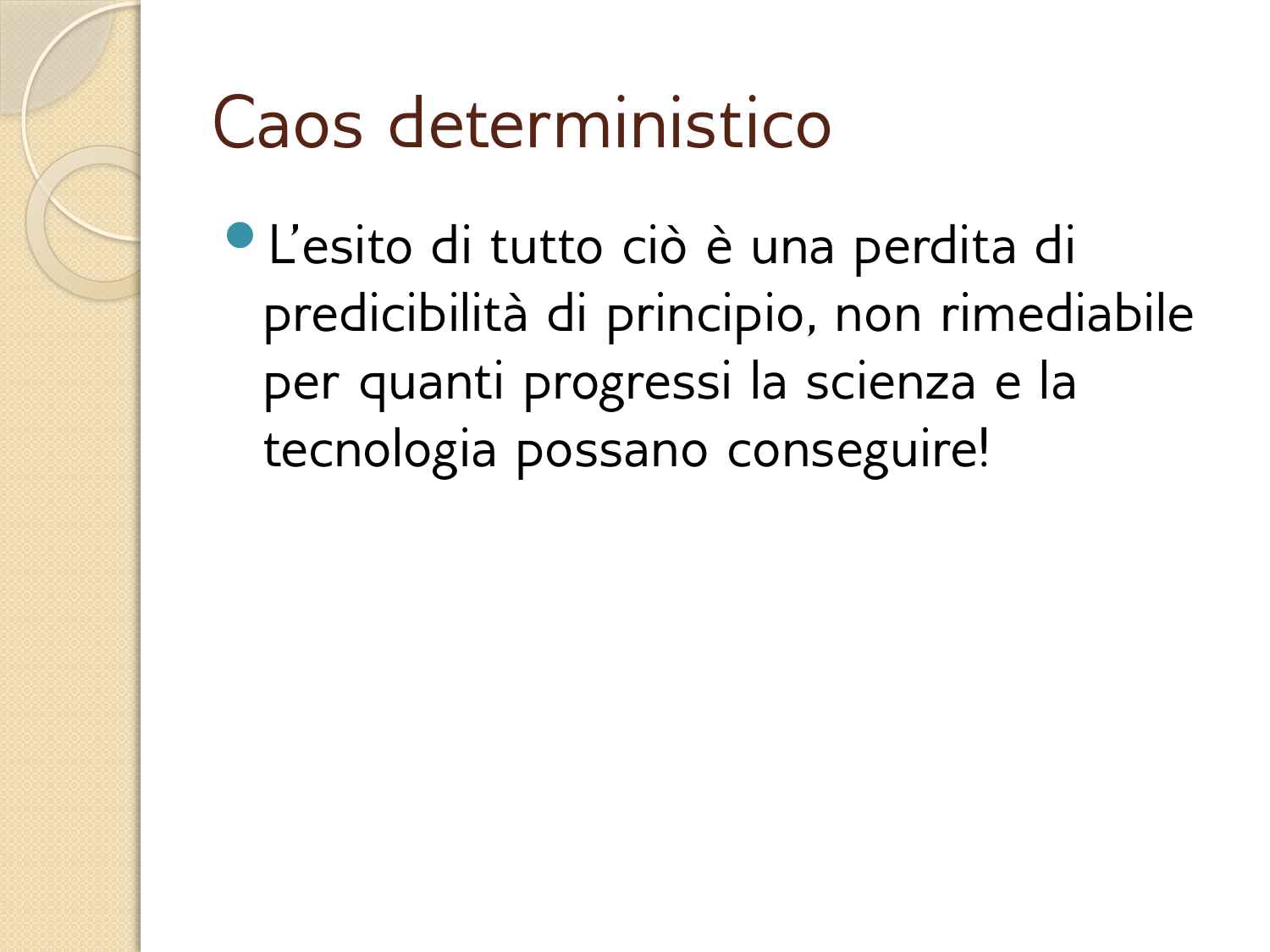

# Caos deterministico
L’esito di tutto ciò è una perdita di predicibilità di principio, non rimediabile per quanti progressi la scienza e la tecnologia possano conseguire!